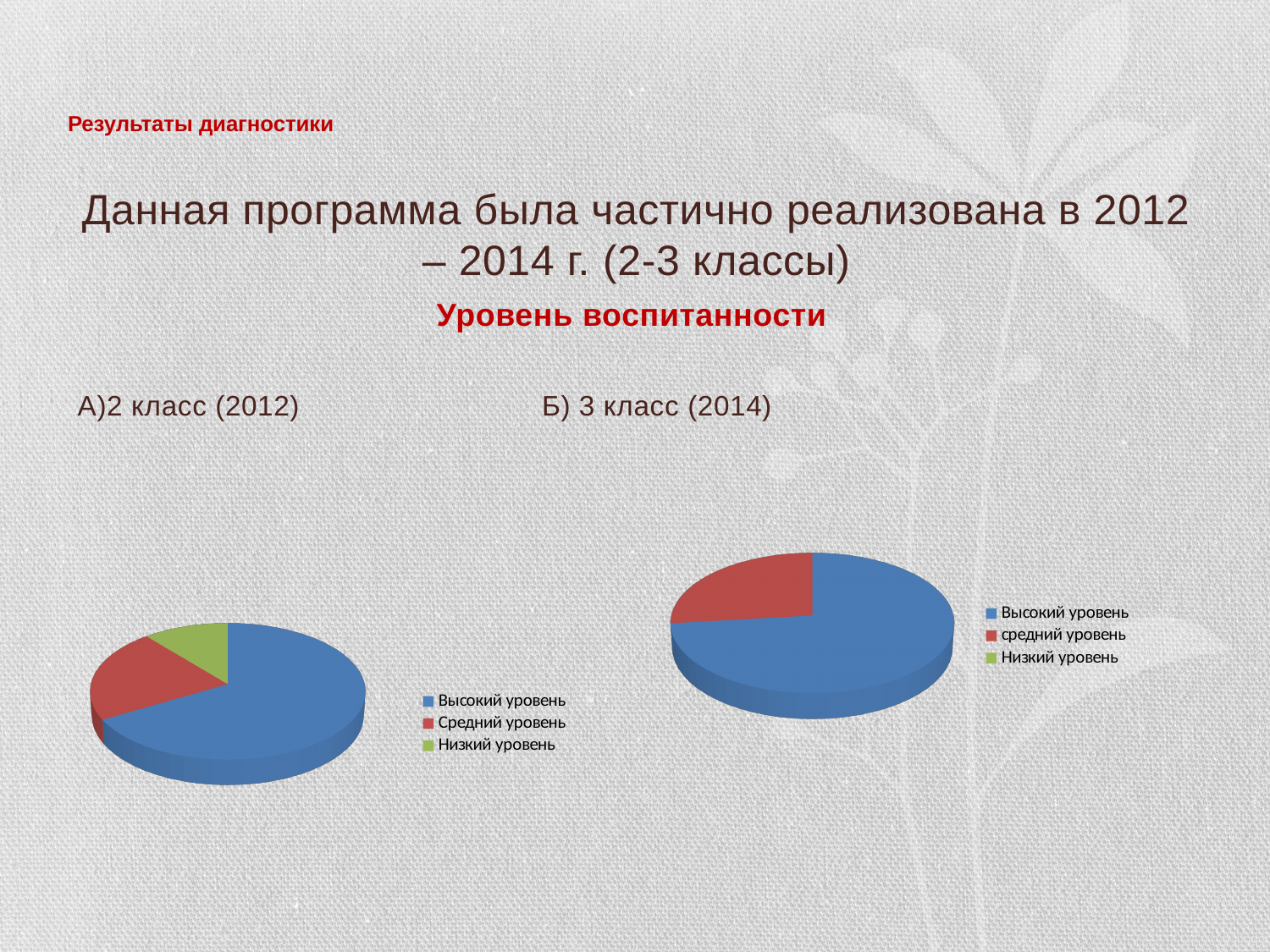

# Результаты диагностики
Данная программа была частично реализована в 2012 – 2014 г. (2-3 классы)
Уровень воспитанности

А)2 класс (2012)                             Б) 3 класс (2014)

[unsupported chart]

[unsupported chart]